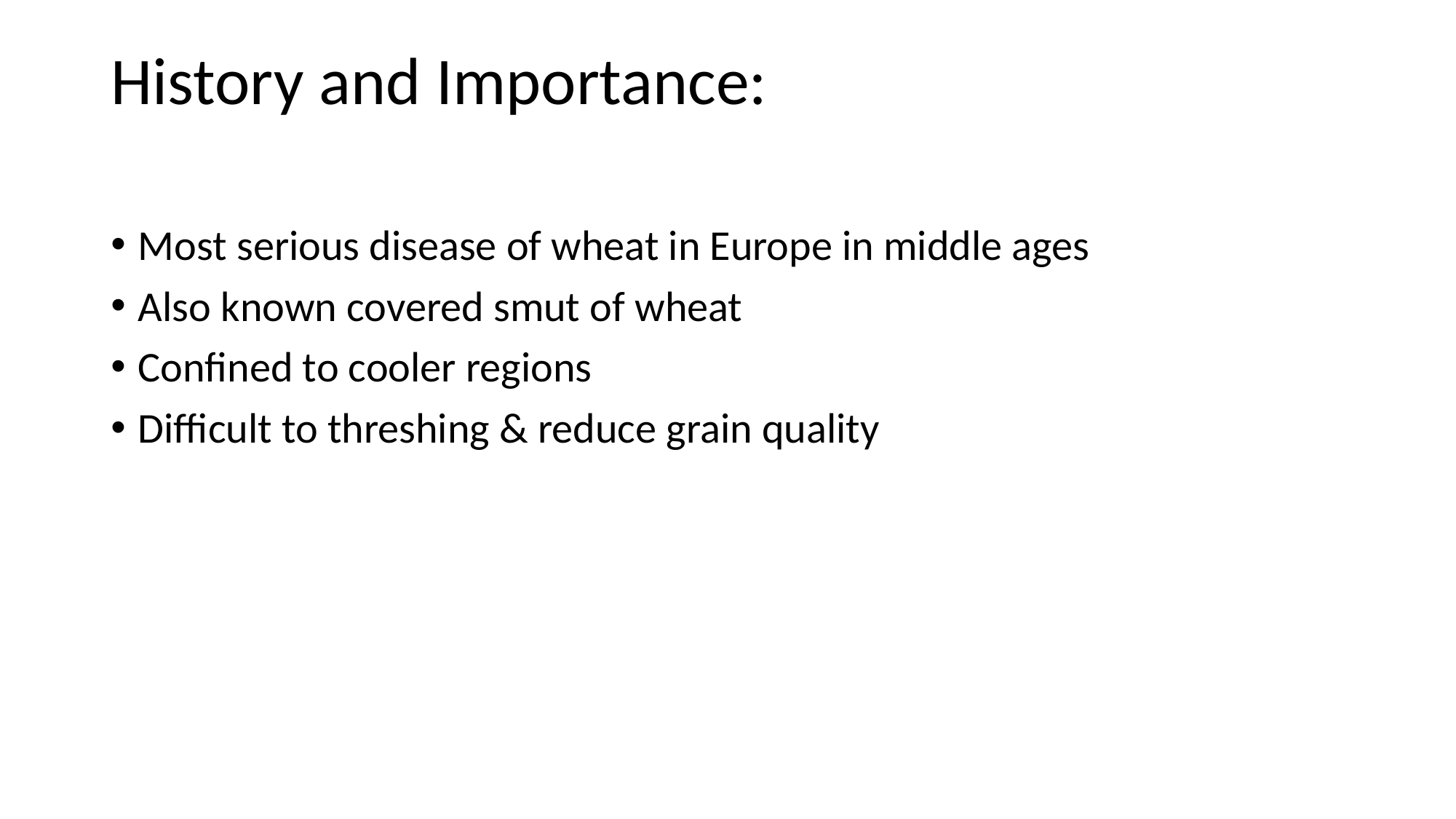

# History and Importance:
Most serious disease of wheat in Europe in middle ages
Also known covered smut of wheat
Confined to cooler regions
Difficult to threshing & reduce grain quality